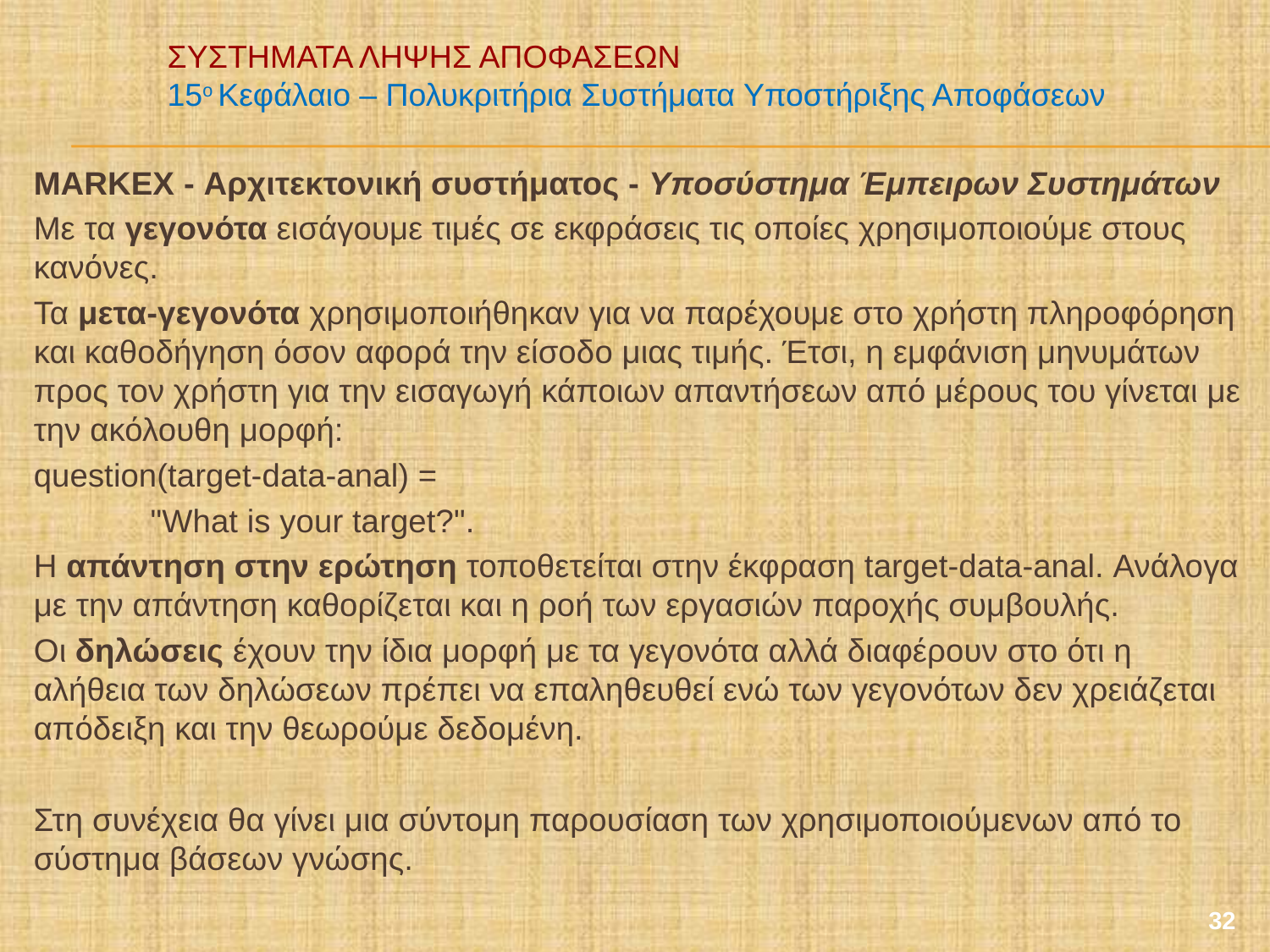

# ΣΥΣΤΗΜΑΤΑ ΛΗΨΗΣ ΑΠΟΦΑΣΕΩΝ 15ο Κεφάλαιο – Πολυκριτήρια Συστήματα Υποστήριξης Αποφάσεων
MARKEX - Αρχιτεκτονική συστήματος - Υποσύστημα Έμπειρων Συστημάτων
Με τα γεγονότα εισάγουμε τιμές σε εκφράσεις τις οποίες χρησιμοποιούμε στους κανόνες.
Τα μετα-γεγονότα χρησιμοποιήθηκαν για να παρέχουμε στο χρήστη πληροφόρηση και καθοδήγηση όσον αφορά την είσοδο μιας τιμής. Έτσι, η εμφάνιση μηνυμάτων προς τον χρήστη για την εισαγωγή κάποιων απαντήσεων από μέρους του γίνεται με την ακόλουθη μορφή:
question(target-data-anal) =
	"What is your target?".
Η απάντηση στην ερώτηση τοποθετείται στην έκφραση target-data-anal. Ανάλογα με την απάντηση καθορίζεται και η ροή των εργασιών παροχής συμβουλής.
Οι δηλώσεις έχουν την ίδια μορφή με τα γεγονότα αλλά διαφέρουν στο ότι η αλήθεια των δηλώσεων πρέπει να επαληθευθεί ενώ των γεγονότων δεν χρειάζεται απόδειξη και την θεωρούμε δεδομένη.

Στη συνέχεια θα γίνει μια σύντομη παρουσίαση των χρησιμοποιούμενων από το σύστημα βάσεων γνώσης.
32